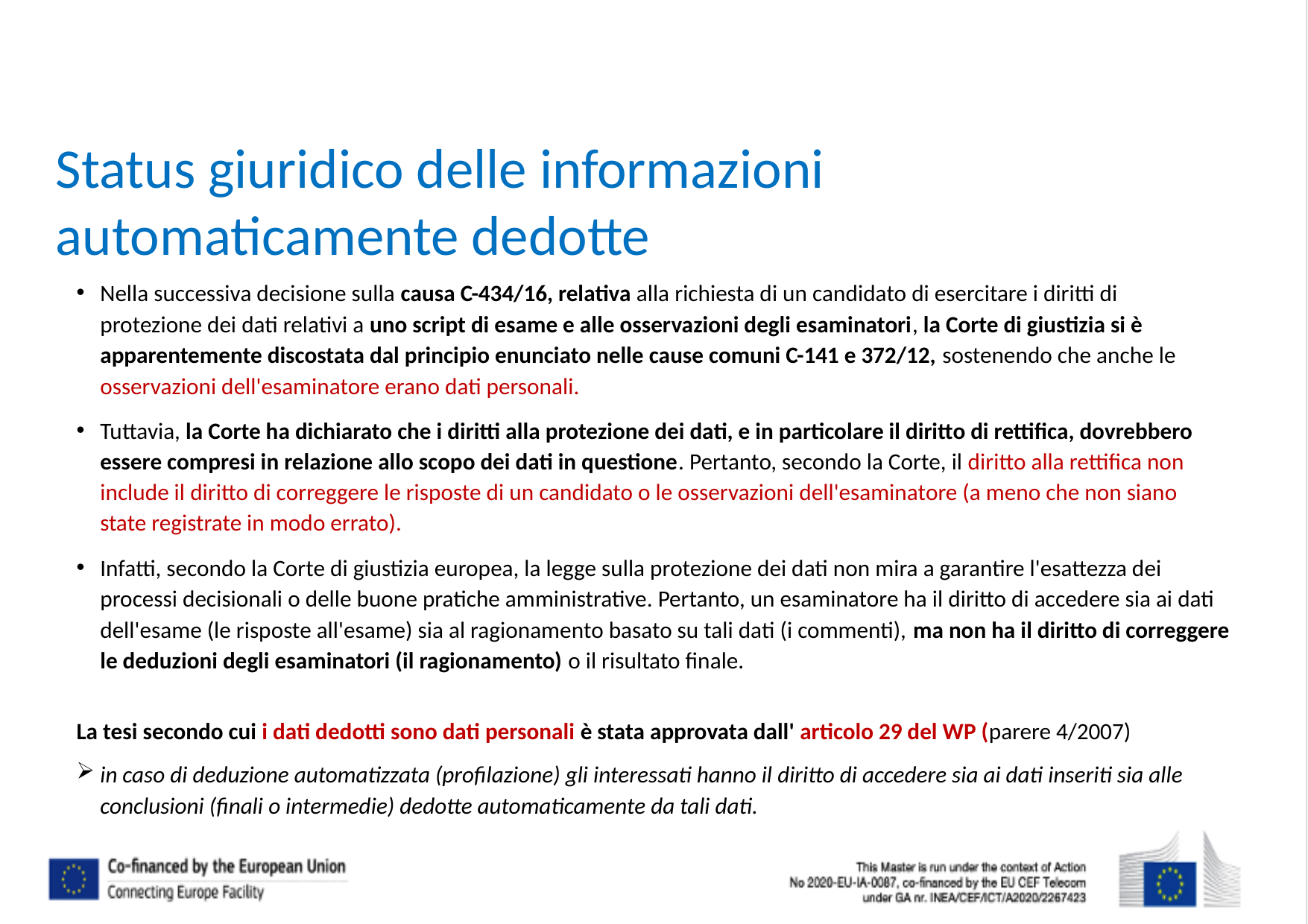

# Status giuridico delle informazioni automaticamente dedotte
Nella successiva decisione sulla causa C-434/16, relativa alla richiesta di un candidato di esercitare i diritti di protezione dei dati relativi a uno script di esame e alle osservazioni degli esaminatori, la Corte di giustizia si è apparentemente discostata dal principio enunciato nelle cause comuni C-141 e 372/12, sostenendo che anche le osservazioni dell'esaminatore erano dati personali.
Tuttavia, la Corte ha dichiarato che i diritti alla protezione dei dati, e in particolare il diritto di rettifica, dovrebbero essere compresi in relazione allo scopo dei dati in questione. Pertanto, secondo la Corte, il diritto alla rettifica non include il diritto di correggere le risposte di un candidato o le osservazioni dell'esaminatore (a meno che non siano state registrate in modo errato).
Infatti, secondo la Corte di giustizia europea, la legge sulla protezione dei dati non mira a garantire l'esattezza dei processi decisionali o delle buone pratiche amministrative. Pertanto, un esaminatore ha il diritto di accedere sia ai dati dell'esame (le risposte all'esame) sia al ragionamento basato su tali dati (i commenti), ma non ha il diritto di correggere le deduzioni degli esaminatori (il ragionamento) o il risultato finale.

La tesi secondo cui i dati dedotti sono dati personali è stata approvata dall' articolo 29 del WP (parere 4/2007)
in caso di deduzione automatizzata (profilazione) gli interessati hanno il diritto di accedere sia ai dati inseriti sia alle conclusioni (finali o intermedie) dedotte automaticamente da tali dati.